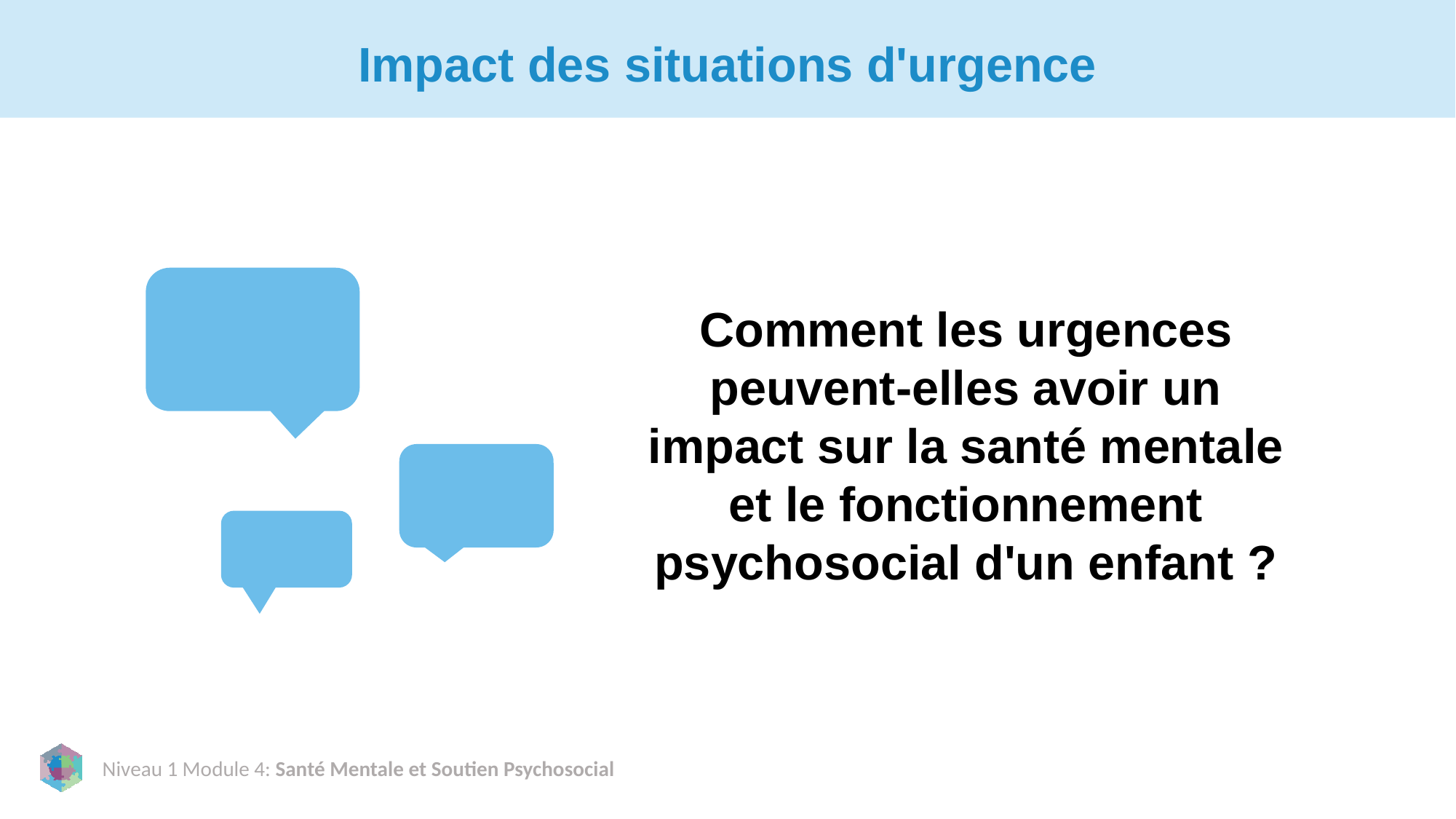

# Impact des situations d'urgence
Comment les urgences peuvent-elles avoir un impact sur la santé mentale et le fonctionnement psychosocial d'un enfant ?